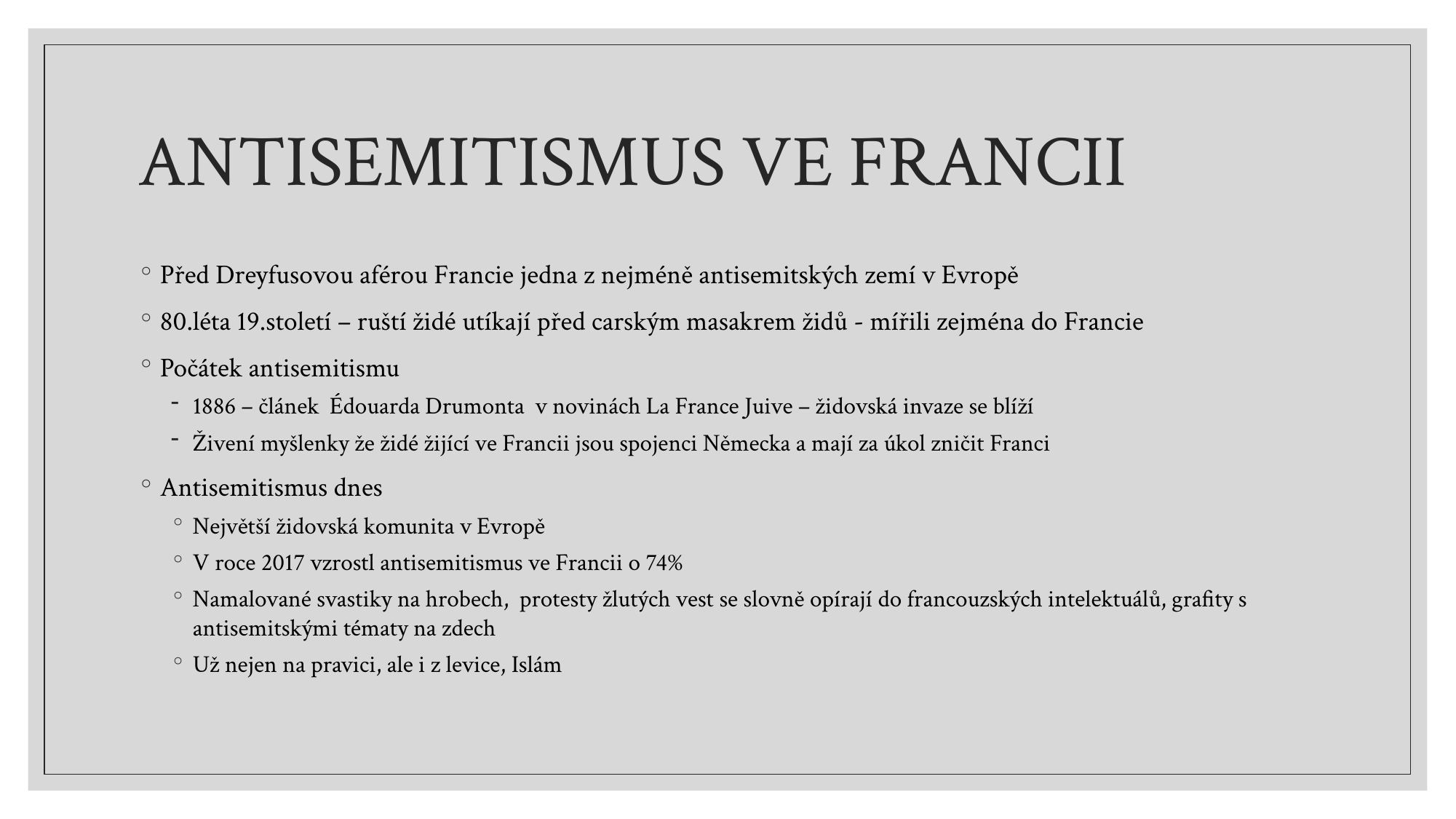

# ANTISEMITISMUS VE FRANCII
Před Dreyfusovou aférou Francie jedna z nejméně antisemitských zemí v Evropě
80.léta 19.století – ruští židé utíkají před carským masakrem židů - mířili zejména do Francie
Počátek antisemitismu
1886 – článek  Édouarda Drumonta  v novinách La France Juive – židovská invaze se blíží
Živení myšlenky že židé žijící ve Francii jsou spojenci Německa a mají za úkol zničit Franci
Antisemitismus dnes
Největší židovská komunita v Evropě
V roce 2017 vzrostl antisemitismus ve Francii o 74%
Namalované svastiky na hrobech,  protesty žlutých vest se slovně opírají do francouzských intelektuálů, grafity s antisemitskými tématy na zdech
Už nejen na pravici, ale i z levice, Islám